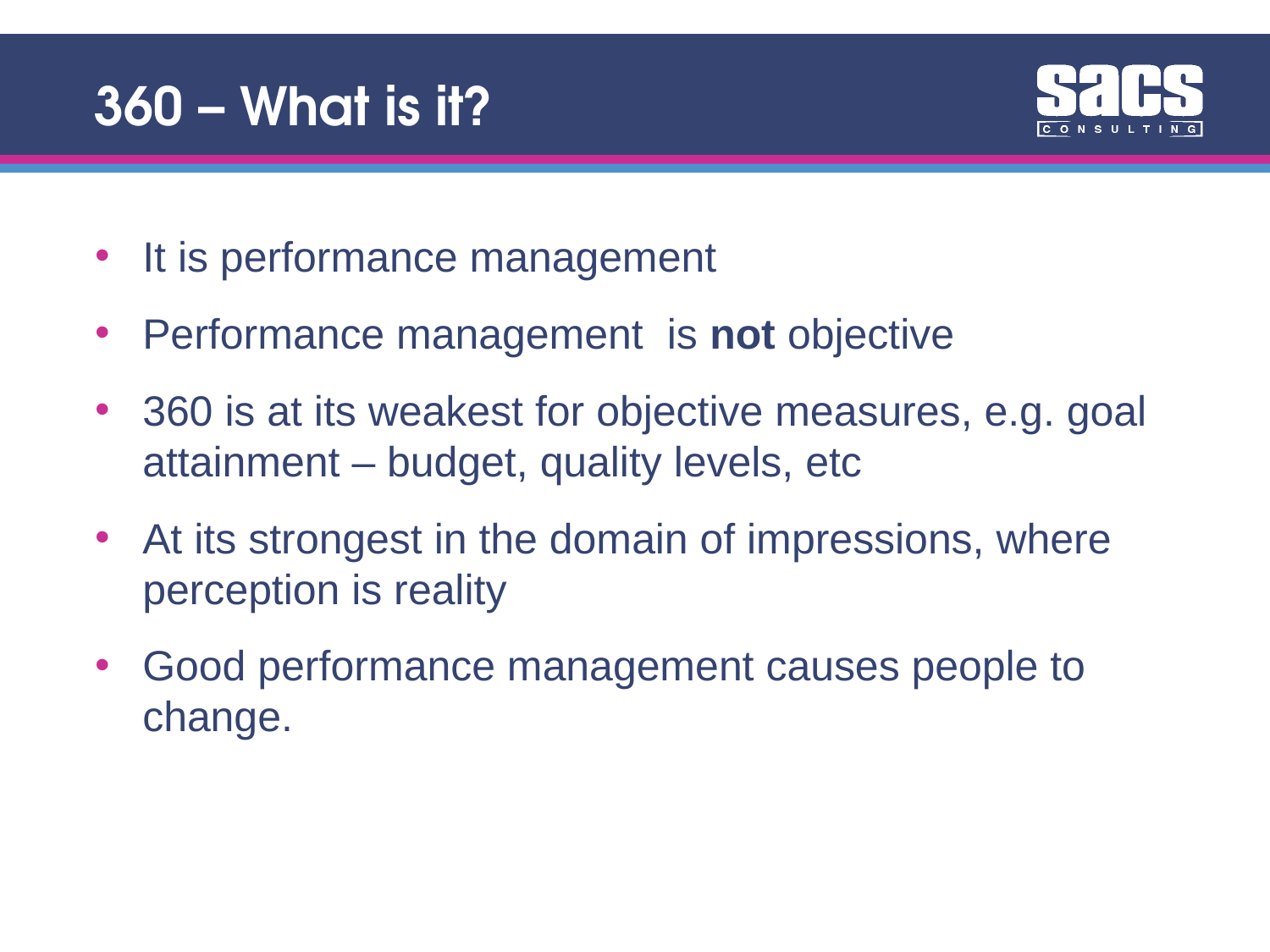

360 – What is it?
It is performance management
Performance management  is not objective
360 is at its weakest for objective measures, e.g. goal attainment – budget, quality levels, etc
At its strongest in the domain of impressions, where perception is reality
Good performance management causes people to change.